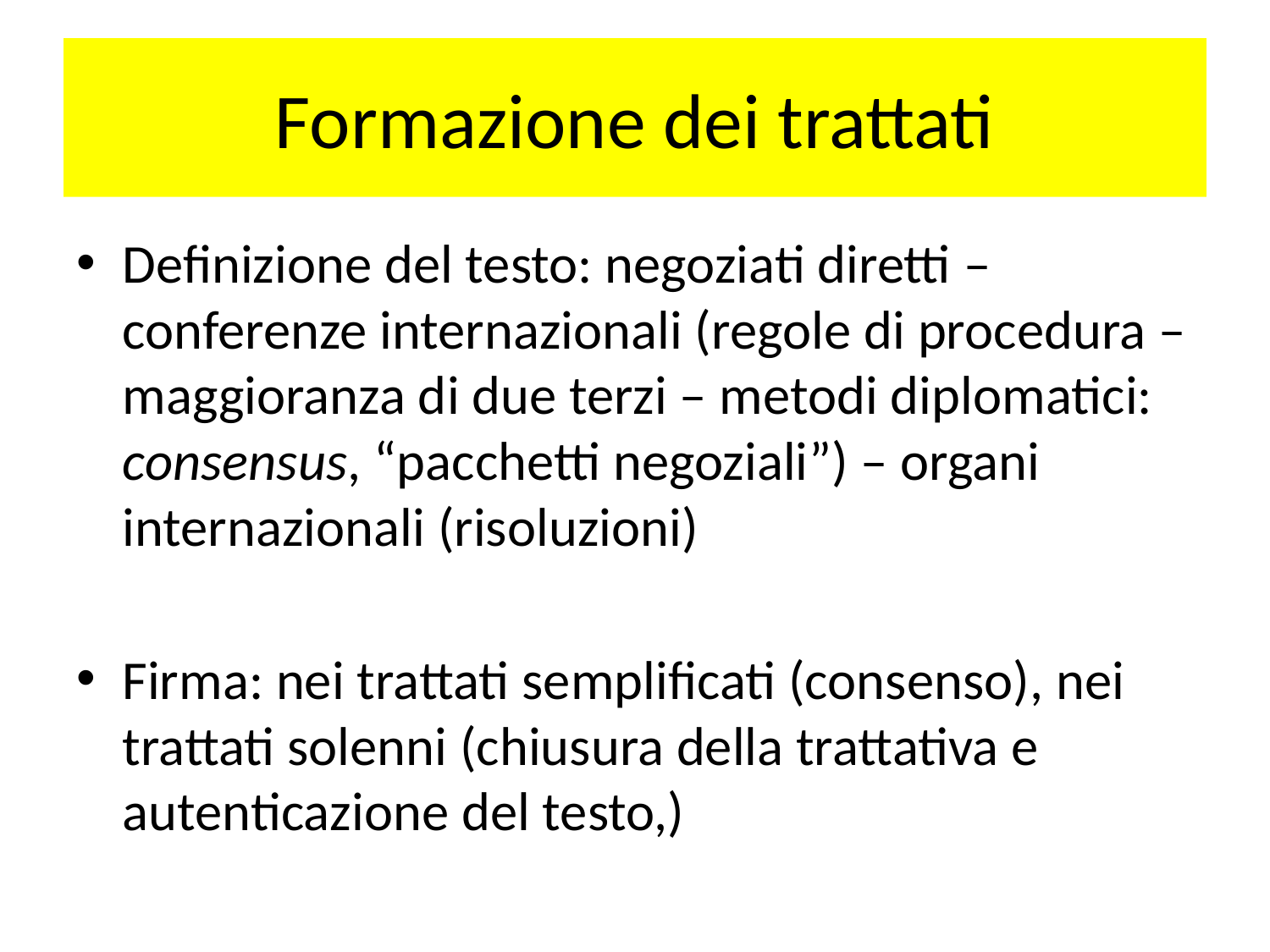

# Formazione dei trattati
Definizione del testo: negoziati diretti – conferenze internazionali (regole di procedura – maggioranza di due terzi – metodi diplomatici: consensus, “pacchetti negoziali”) – organi internazionali (risoluzioni)

Firma: nei trattati semplificati (consenso), nei trattati solenni (chiusura della trattativa e autenticazione del testo,)